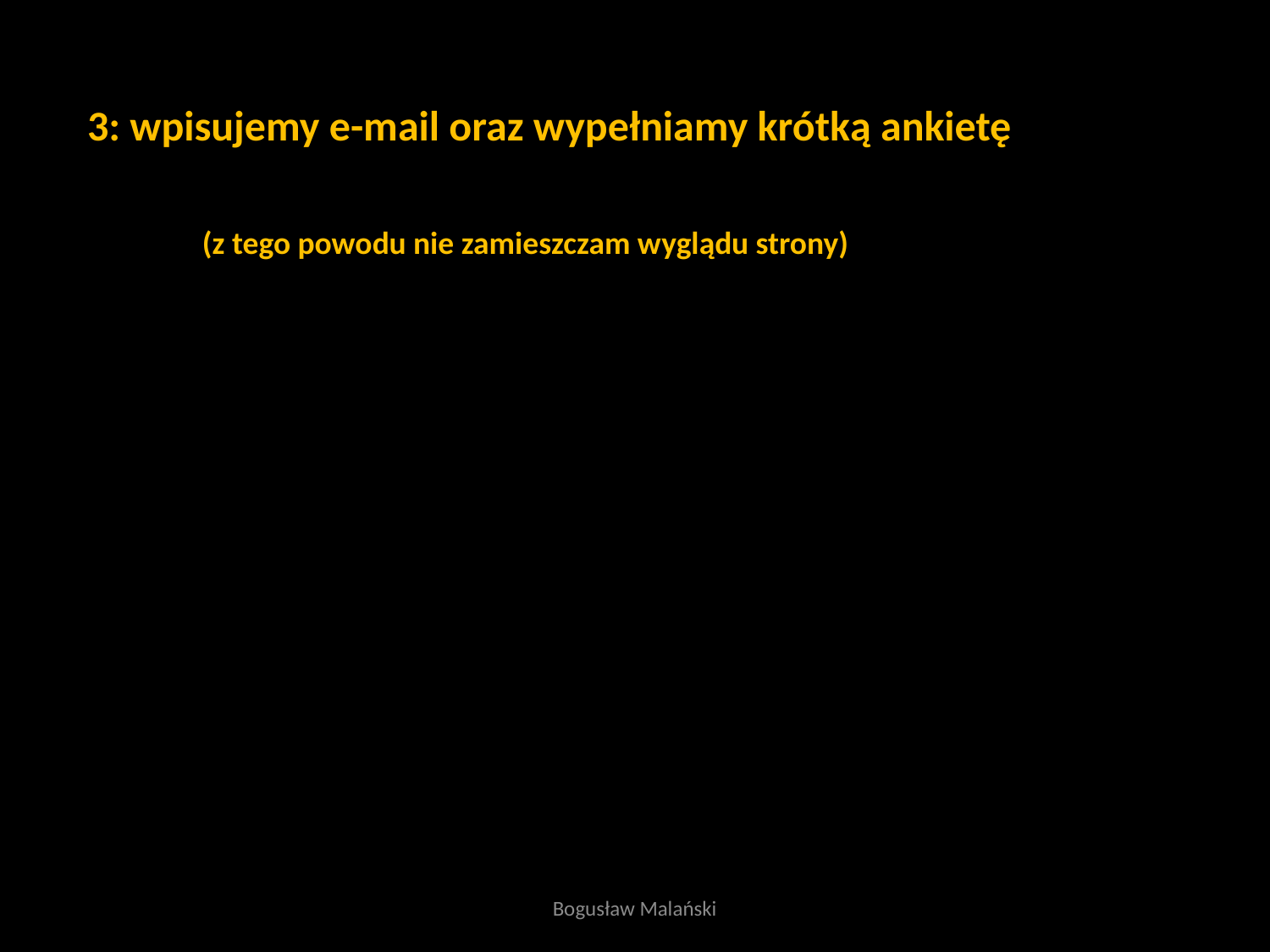

3: wpisujemy e-mail oraz wypełniamy krótką ankietę
(z tego powodu nie zamieszczam wyglądu strony)
Bogusław Malański